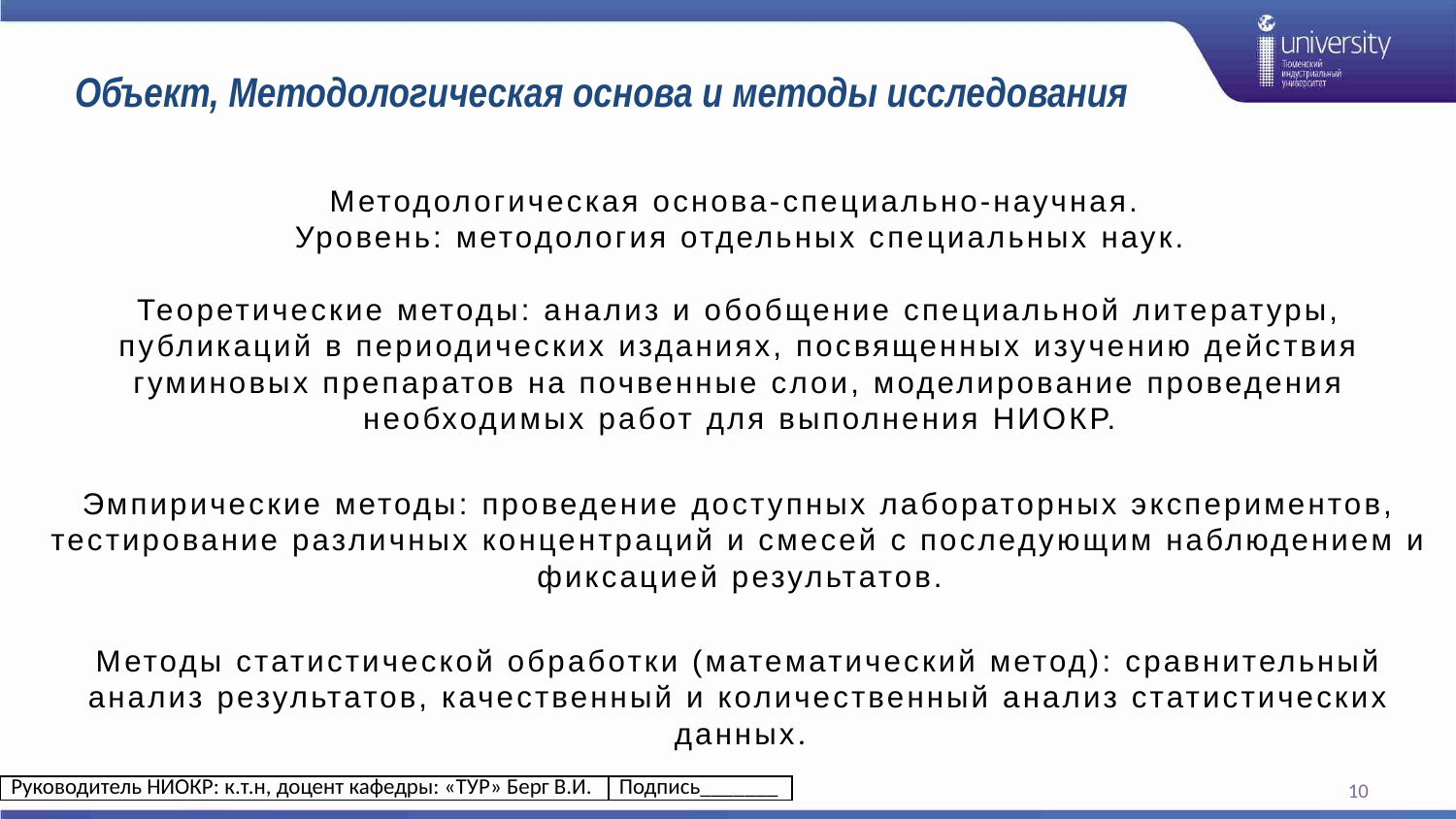

# Объект, Методологическая основа и методы исследования

Методологическая основа-специально-научная.
Уровень: методология отдельных специальных наук.
Теоретические методы: анализ и обобщение специальной литературы, публикаций в периодических изданиях, посвященных изучению действия гуминовых препаратов на почвенные слои, моделирование проведения необходимых работ для выполнения НИОКР.

Эмпирические методы: проведение доступных лабораторных экспериментов, тестирование различных концентраций и смесей с последующим наблюдением и фиксацией результатов.

Методы статистической обработки (математический метод): сравнительный анализ результатов, качественный и количественный анализ статистических данных.
10
| Руководитель НИОКР: к.т.н, доцент кафедры: «ТУР» Берг В.И. | Подпись\_\_\_\_\_\_\_ |
| --- | --- |